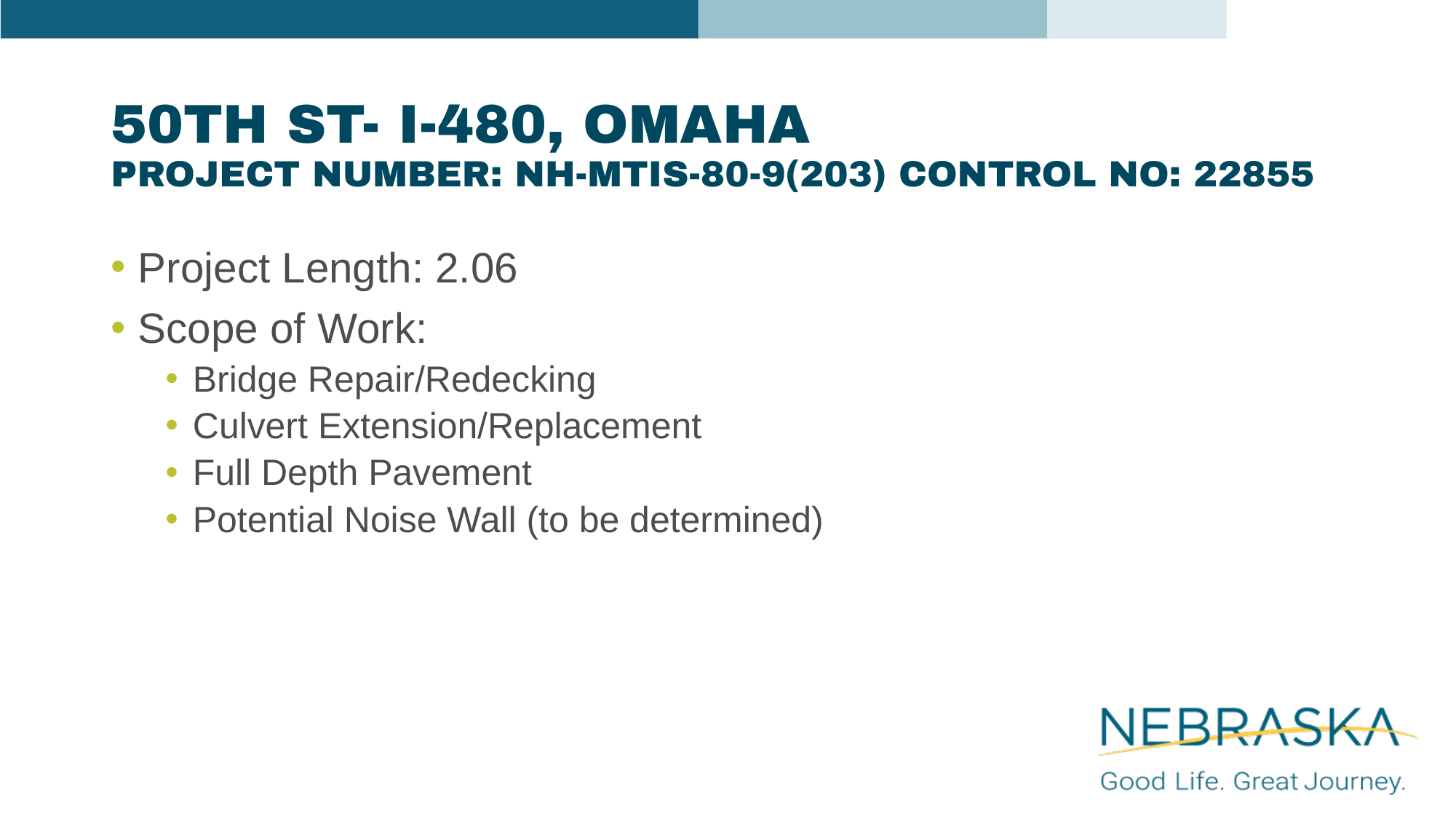

# 50th St- I-480, Omaha Project Number: NH-MTIS-80-9(203) Control No: 22855
Project Length: 2.06
Scope of Work:
Bridge Repair/Redecking
Culvert Extension/Replacement
Full Depth Pavement
Potential Noise Wall (to be determined)